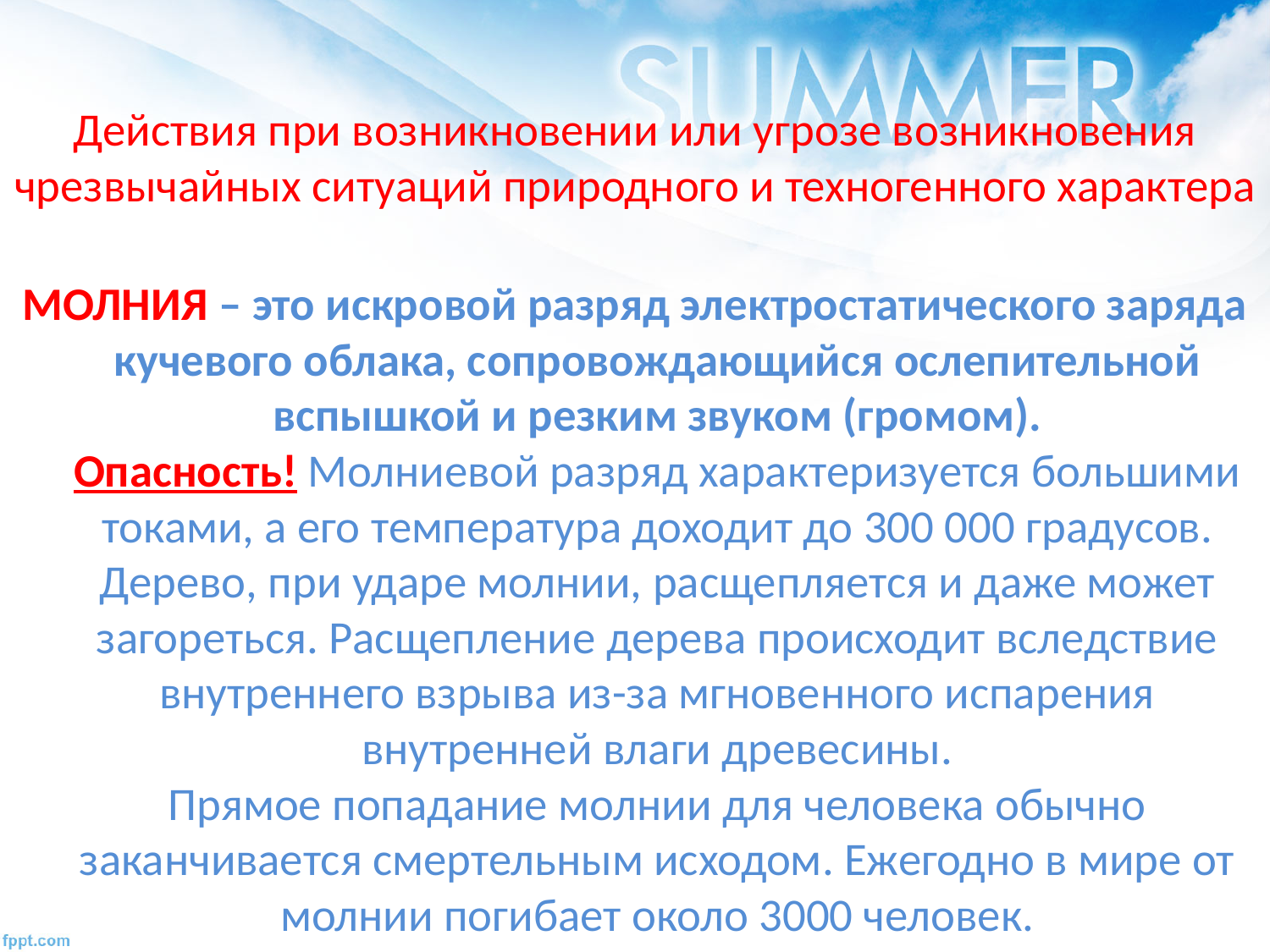

# Действия при возникновении или угрозе возникновения чрезвычайных ситуаций природного и техногенного характера
МОЛНИЯ – это искровой разряд электростатического заряда кучевого облака, сопровождающийся ослепительной вспышкой и резким звуком (громом).
Опасность! Молниевой разряд характеризуется большими токами, а его температура доходит до 300 000 градусов. Дерево, при ударе молнии, расщепляется и даже может загореться. Расщепление дерева происходит вследствие внутреннего взрыва из-за мгновенного испарения внутренней влаги древесины.
Прямое попадание молнии для человека обычно заканчивается смертельным исходом. Ежегодно в мире от молнии погибает около 3000 человек.